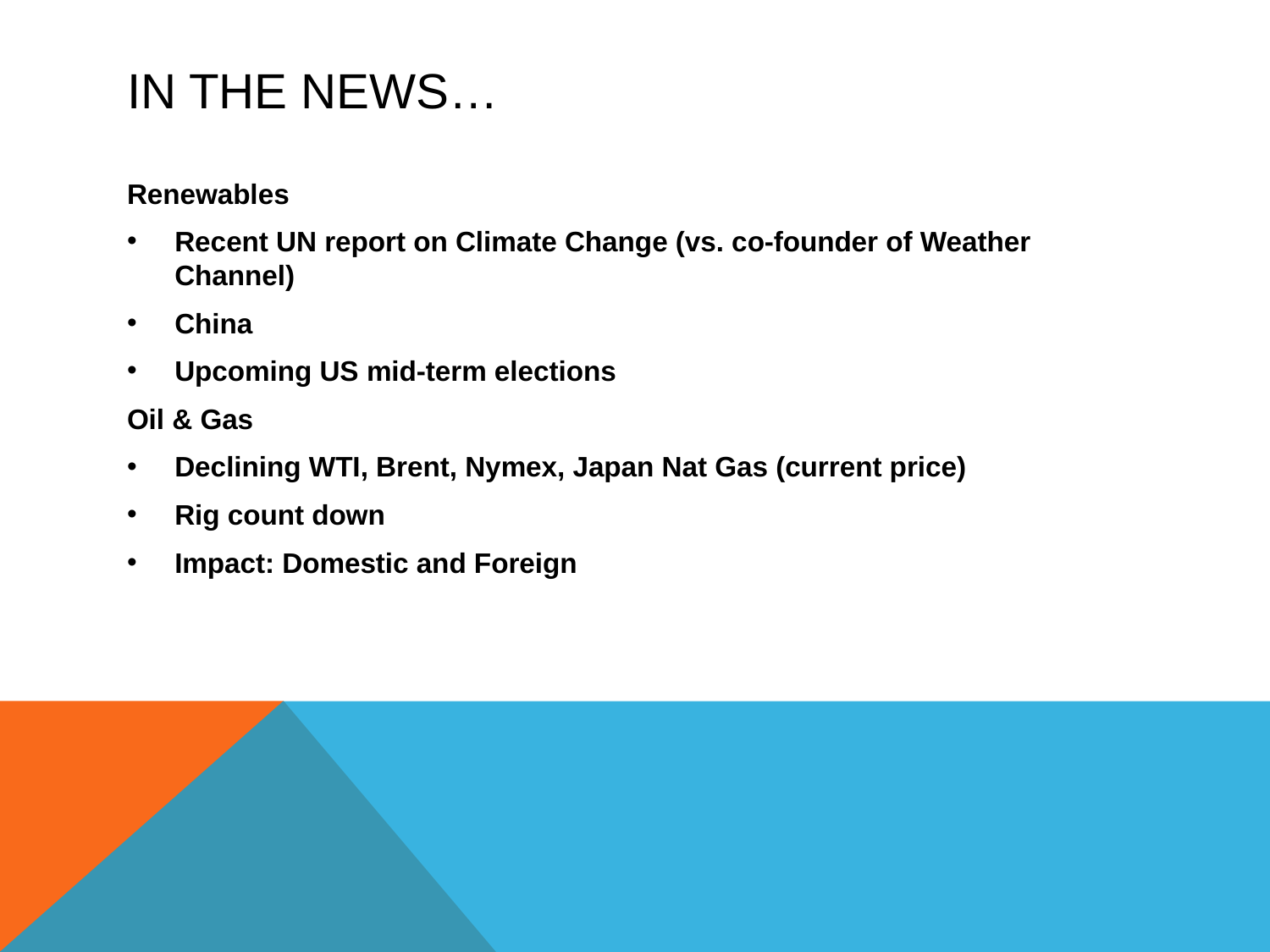

# In the news…
Renewables
Recent UN report on Climate Change (vs. co-founder of Weather Channel)
China
Upcoming US mid-term elections
Oil & Gas
Declining WTI, Brent, Nymex, Japan Nat Gas (current price)
Rig count down
Impact: Domestic and Foreign